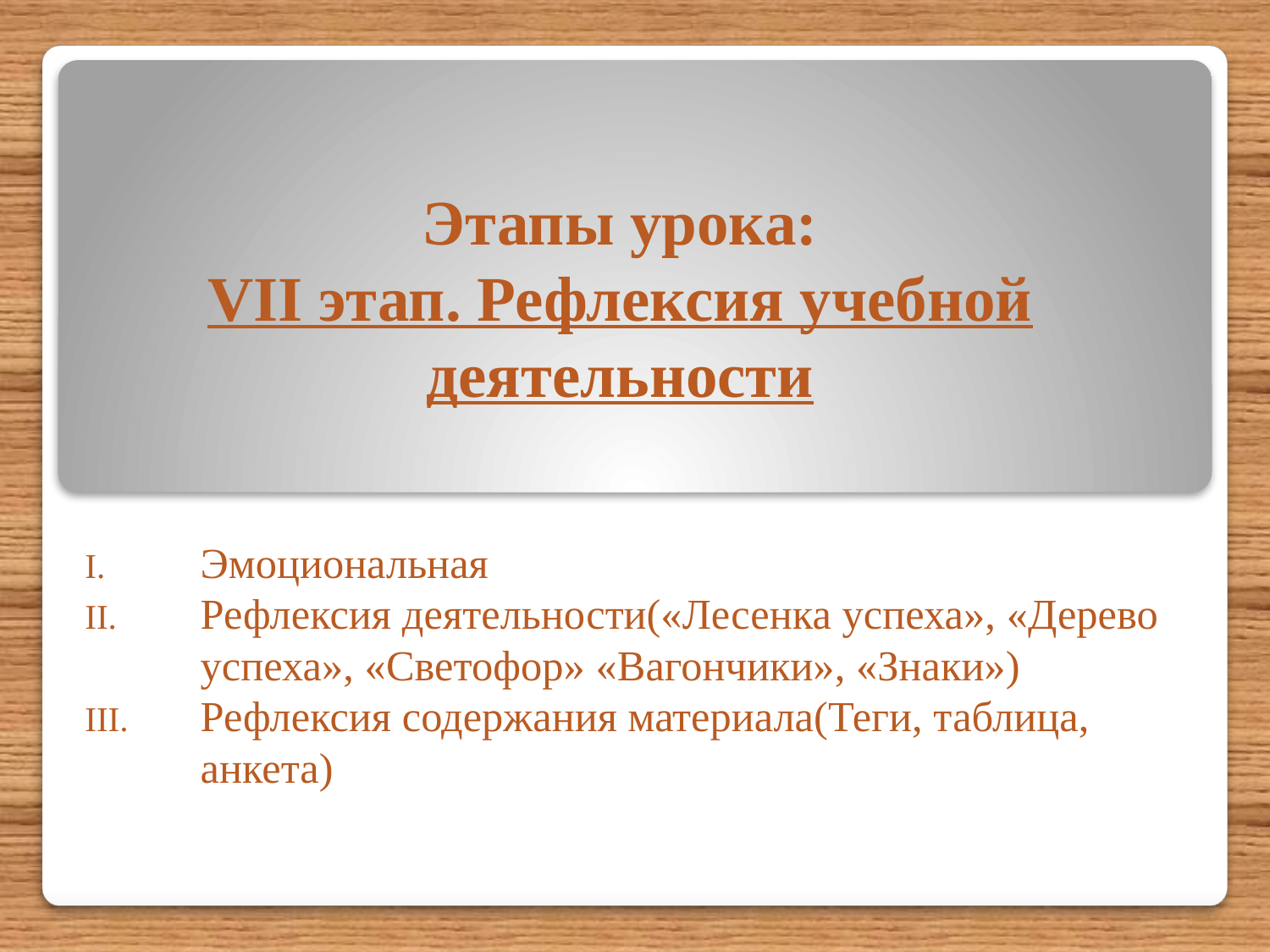

# Этапы урока: VII этап. Рефлексия учебной деятельности
Эмоциональная
Рефлексия деятельности(«Лесенка успеха», «Дерево успеха», «Светофор» «Вагончики», «Знаки»)
Рефлексия содержания материала(Теги, таблица, анкета)